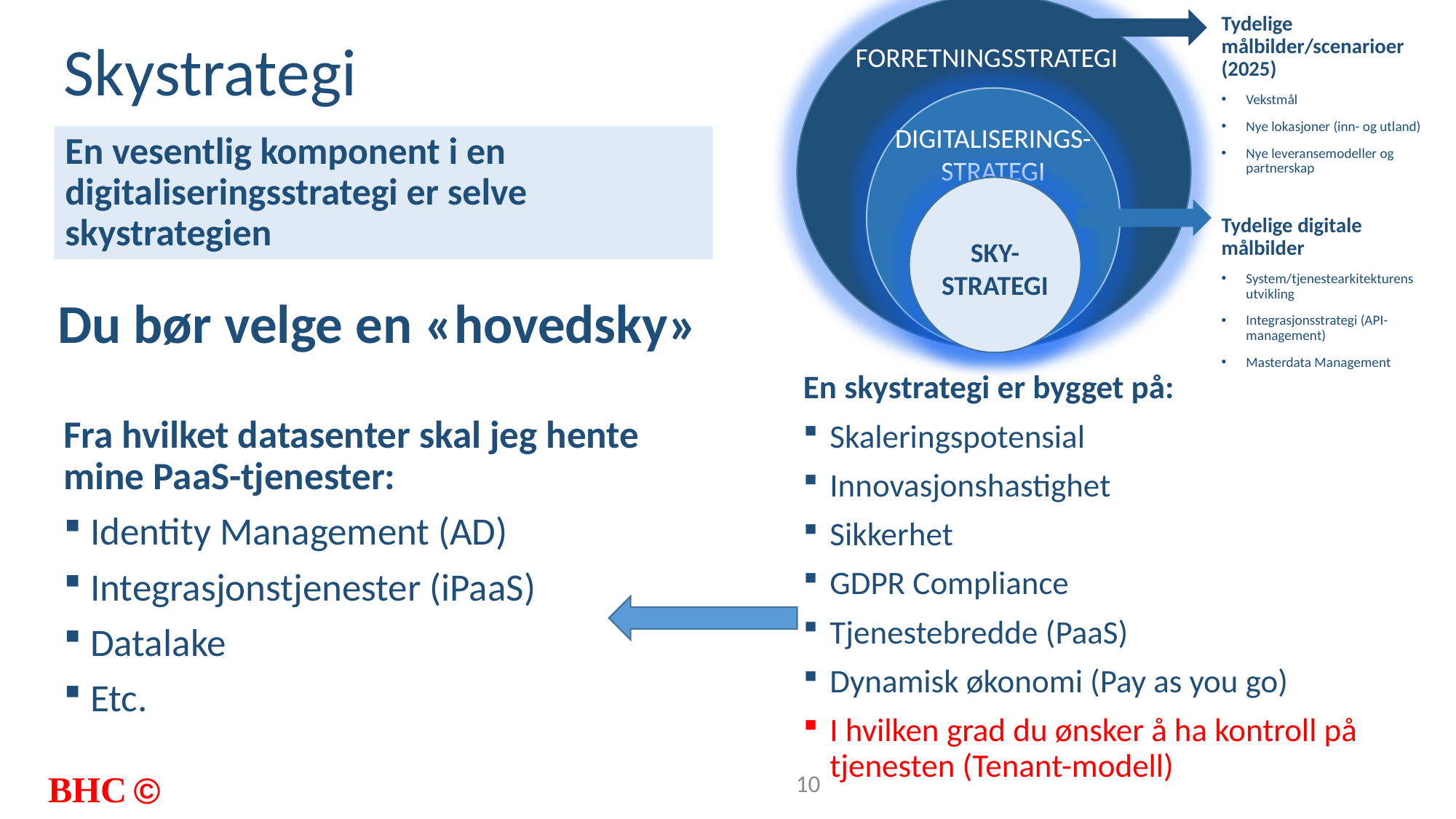

# Skystrategi

FORRETNINGSSTRATEGI

DIGITALISERINGS-
STRATEGI

SKY-
STRATEGI
Tydelige målbilder/scenarioer (2025)
Vekstmål
Nye lokasjoner (inn- og utland)
Nye leveransemodeller og partnerskap

Tydelige digitale målbilder
System/tjenestearkitekturens utvikling
Integrasjonsstrategi (API-management)
Masterdata Management

En vesentlig komponent i en digitaliseringsstrategi er selve skystrategien

Du bør velge en «hovedsky»
En skystrategi er bygget på:
Skaleringspotensial
Innovasjonshastighet
Sikkerhet
GDPR Compliance
Tjenestebredde (PaaS)
Dynamisk økonomi (Pay as you go)
I hvilken grad du ønsker å ha kontroll på tjenesten (Tenant-modell)
Fra hvilket datasenter skal jeg hente mine PaaS-tjenester:
Identity Management (AD)
Integrasjonstjenester (iPaaS)
Datalake
Etc.

10